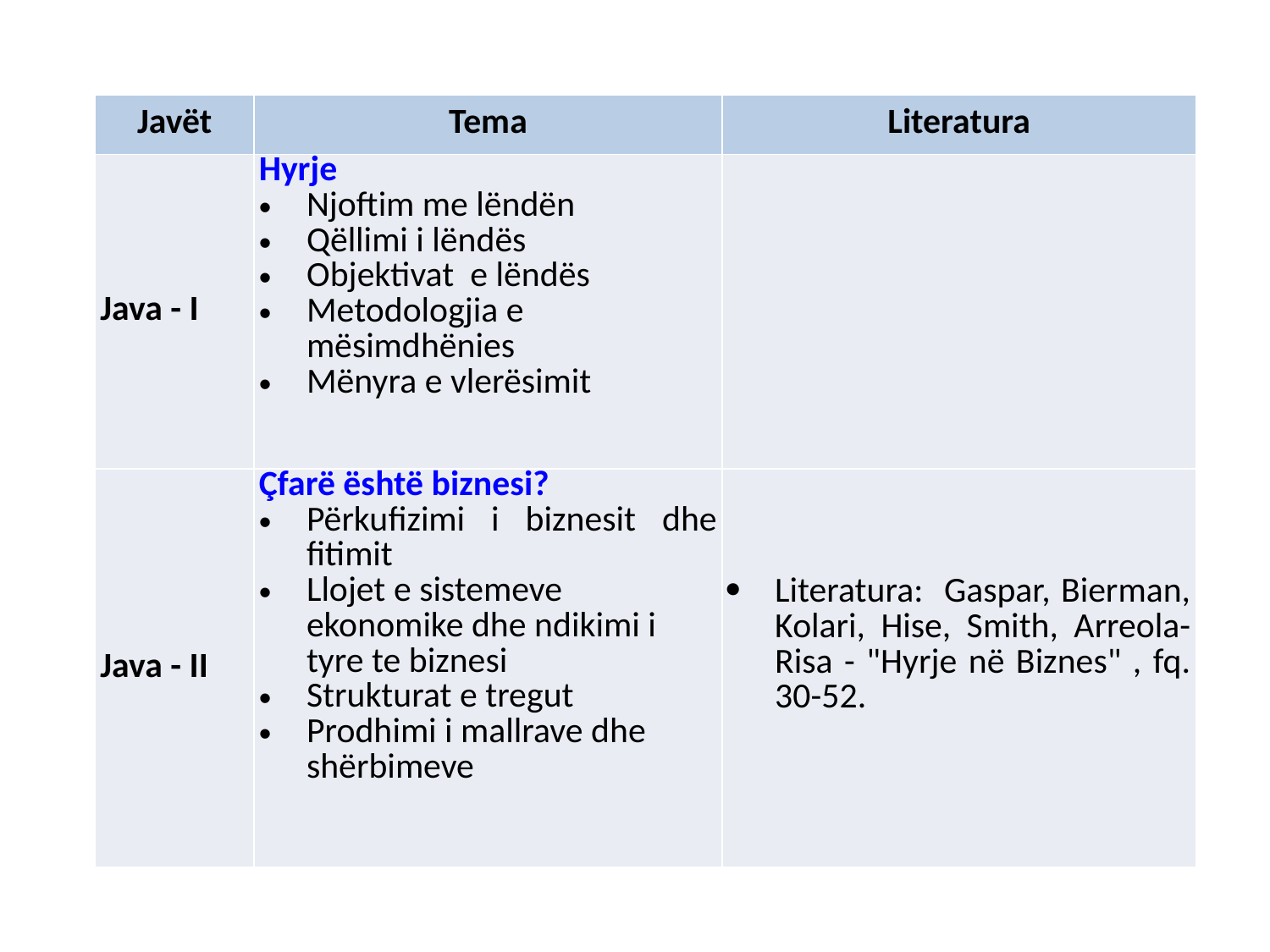

| Javët | Tema | Literatura |
| --- | --- | --- |
| Java - I | Hyrje Njoftim me lëndën Qëllimi i lëndës Objektivat e lëndës Metodologjia e mësimdhënies Mënyra e vlerësimit |  |
| Java - II | Çfarë është biznesi? Përkufizimi i biznesit dhe fitimit Llojet e sistemeve ekonomike dhe ndikimi i tyre te biznesi Strukturat e tregut Prodhimi i mallrave dhe shërbimeve | Literatura: Gaspar, Bierman, Kolari, Hise, Smith, Arreola-Risa - "Hyrje në Biznes" , fq. 30-52. |